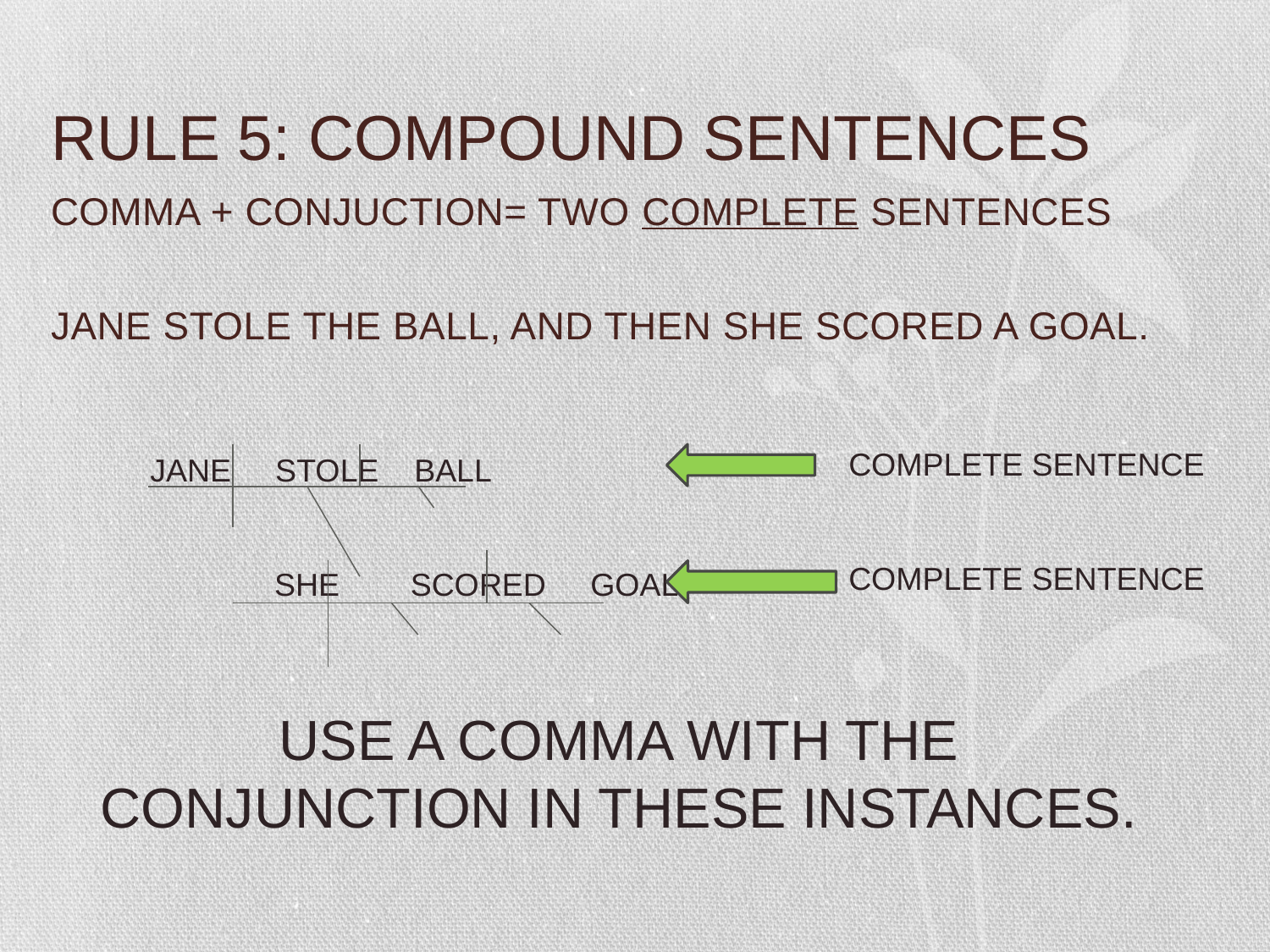

# RULE 5: COMPOUND SENTENCES
COMMA + CONJUCTION= TWO COMPLETE SENTENCES

JANE STOLE THE BALL, AND THEN SHE SCORED A GOAL.
COMPLETE SENTENCE

COMPLETE SENTENCE
JANE     STOLE    BALL

              SHE        SCORED     GOAL

USE A COMMA WITH THE CONJUNCTION IN THESE INSTANCES.